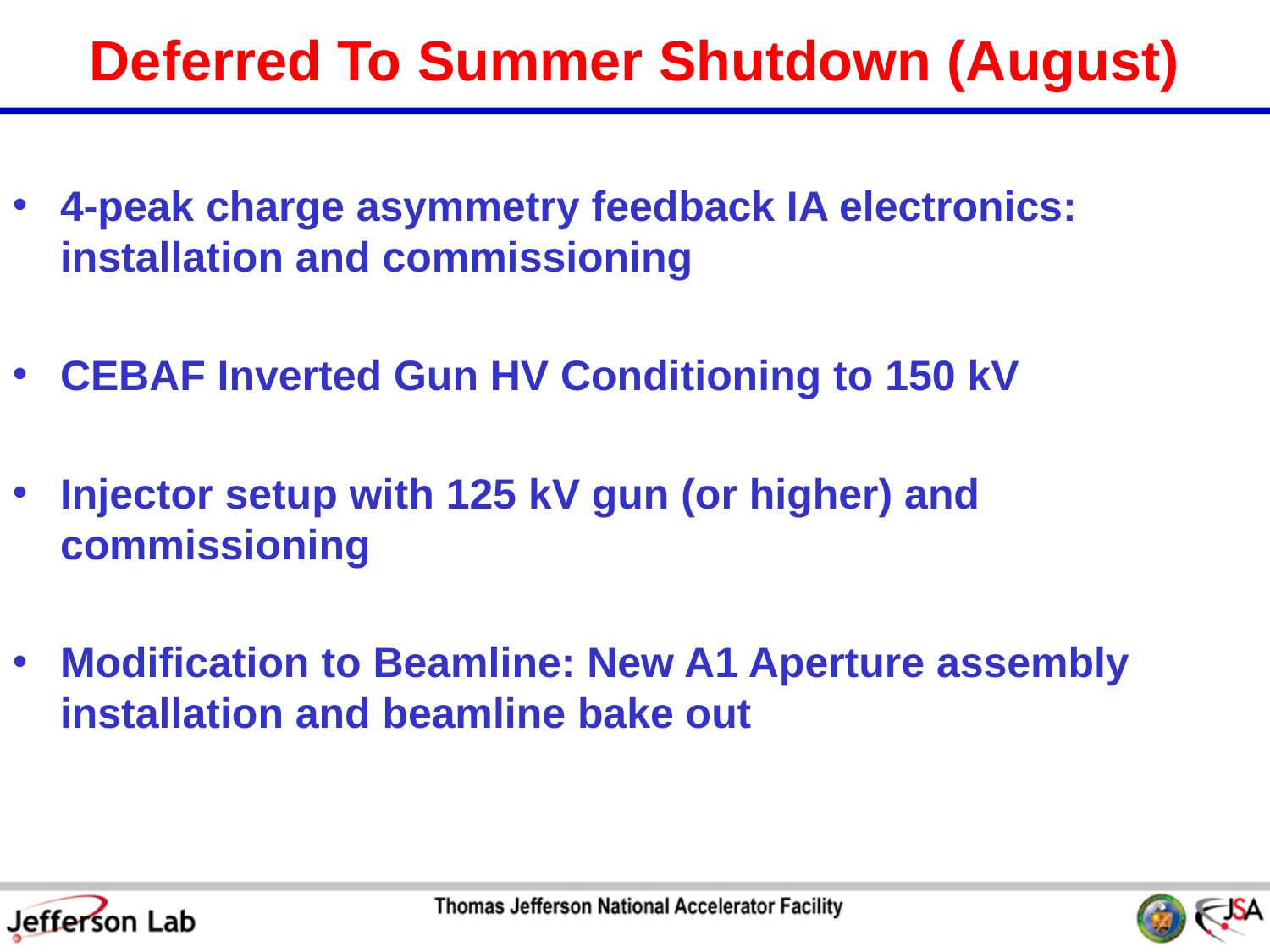

# Deferred To Summer Shutdown (August)

4-peak charge asymmetry feedback IA electronics: installation and commissioning

CEBAF Inverted Gun HV Conditioning to 150 kV

Injector setup with 125 kV gun (or higher) and commissioning

Modification to Beamline: New A1 Aperture assembly installation and beamline bake out